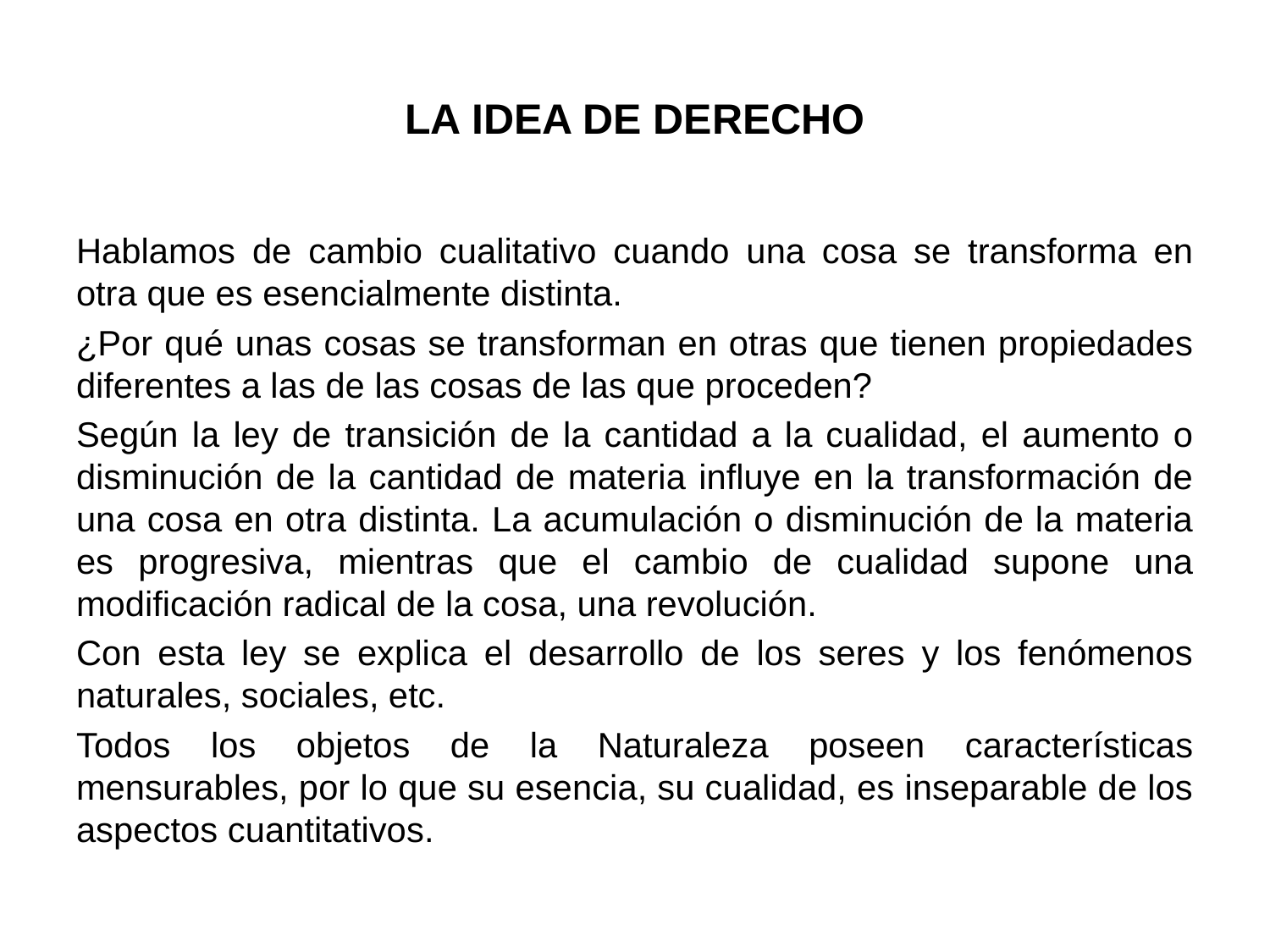

# LA IDEA DE DERECHO
Hablamos de cambio cualitativo cuando una cosa se transforma en otra que es esencialmente distinta.
¿Por qué unas cosas se transforman en otras que tienen propiedades diferentes a las de las cosas de las que proceden?
Según la ley de transición de la cantidad a la cualidad, el aumento o disminución de la cantidad de materia influye en la transformación de una cosa en otra distinta. La acumulación o disminución de la materia es progresiva, mientras que el cambio de cualidad supone una modificación radical de la cosa, una revolución.
Con esta ley se explica el desarrollo de los seres y los fenómenos naturales, sociales, etc.
Todos los objetos de la Naturaleza poseen características mensurables, por lo que su esencia, su cualidad, es inseparable de los aspectos cuantitativos.